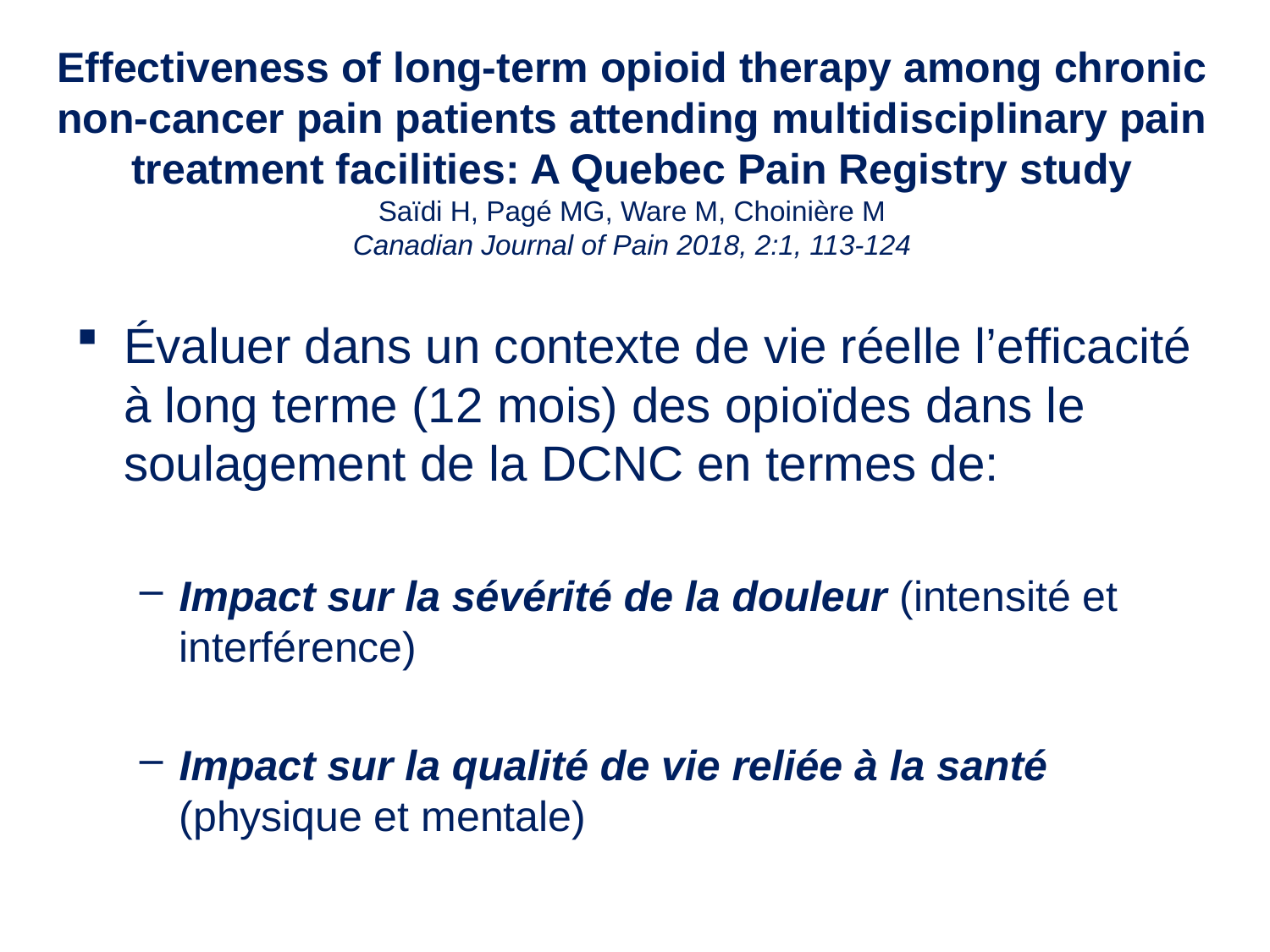

Effectiveness of long-term opioid therapy among chronic non-cancer pain patients attending multidisciplinary pain treatment facilities: A Quebec Pain Registry study
Saïdi H, Pagé MG, Ware M, Choinière M
Canadian Journal of Pain 2018, 2:1, 113-124

Évaluer dans un contexte de vie réelle l’efficacité à long terme (12 mois) des opioïdes dans le soulagement de la DCNC en termes de:

Impact sur la sévérité de la douleur (intensité et interférence)

Impact sur la qualité de vie reliée à la santé (physique et mentale)